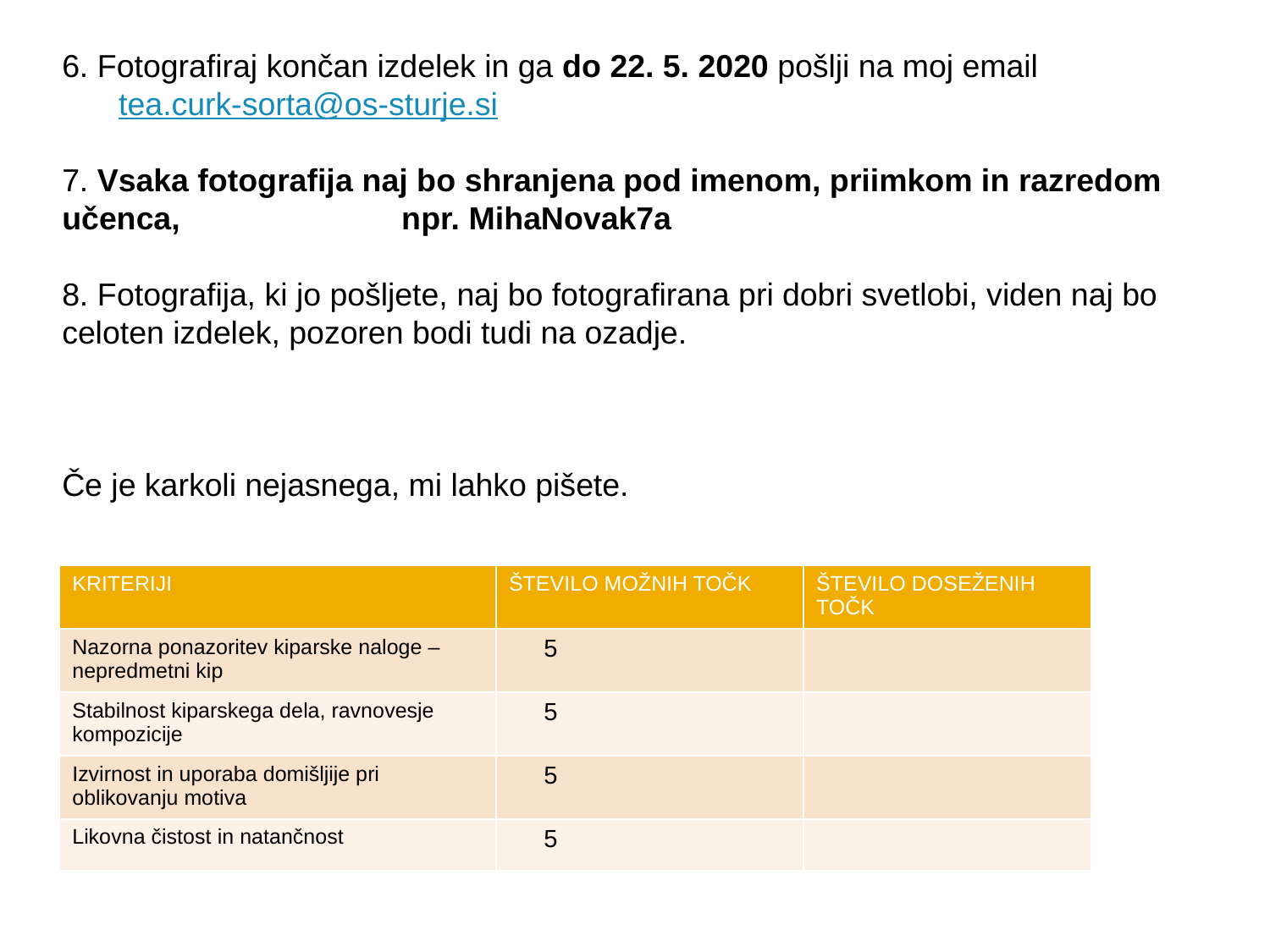

6. Fotografiraj končan izdelek in ga do 22. 5. 2020 pošlji na moj email                    tea.curk-sorta@os-sturje.si

7. Vsaka fotografija naj bo shranjena pod imenom, priimkom in razredom učenca,                         npr. MihaNovak7a

8. Fotografija, ki jo pošljete, naj bo fotografirana pri dobri svetlobi, viden naj bo celoten izdelek, pozoren bodi tudi na ozadje.

Če je karkoli nejasnega, mi lahko pišete.

Kriteriji samoocenjevanja:

| KRITERIJI | ŠTEVILO MOŽNIH TOČK | ŠTEVILO DOSEŽENIH TOČK |
| --- | --- | --- |
| Nazorna ponazoritev kiparske naloge – nepredmetni kip | 5 |  |
| Stabilnost kiparskega dela, ravnovesje kompozicije | 5 |  |
| Izvirnost in uporaba domišljije pri oblikovanju motiva | 5 |  |
| Likovna čistost in natančnost | 5 |  |